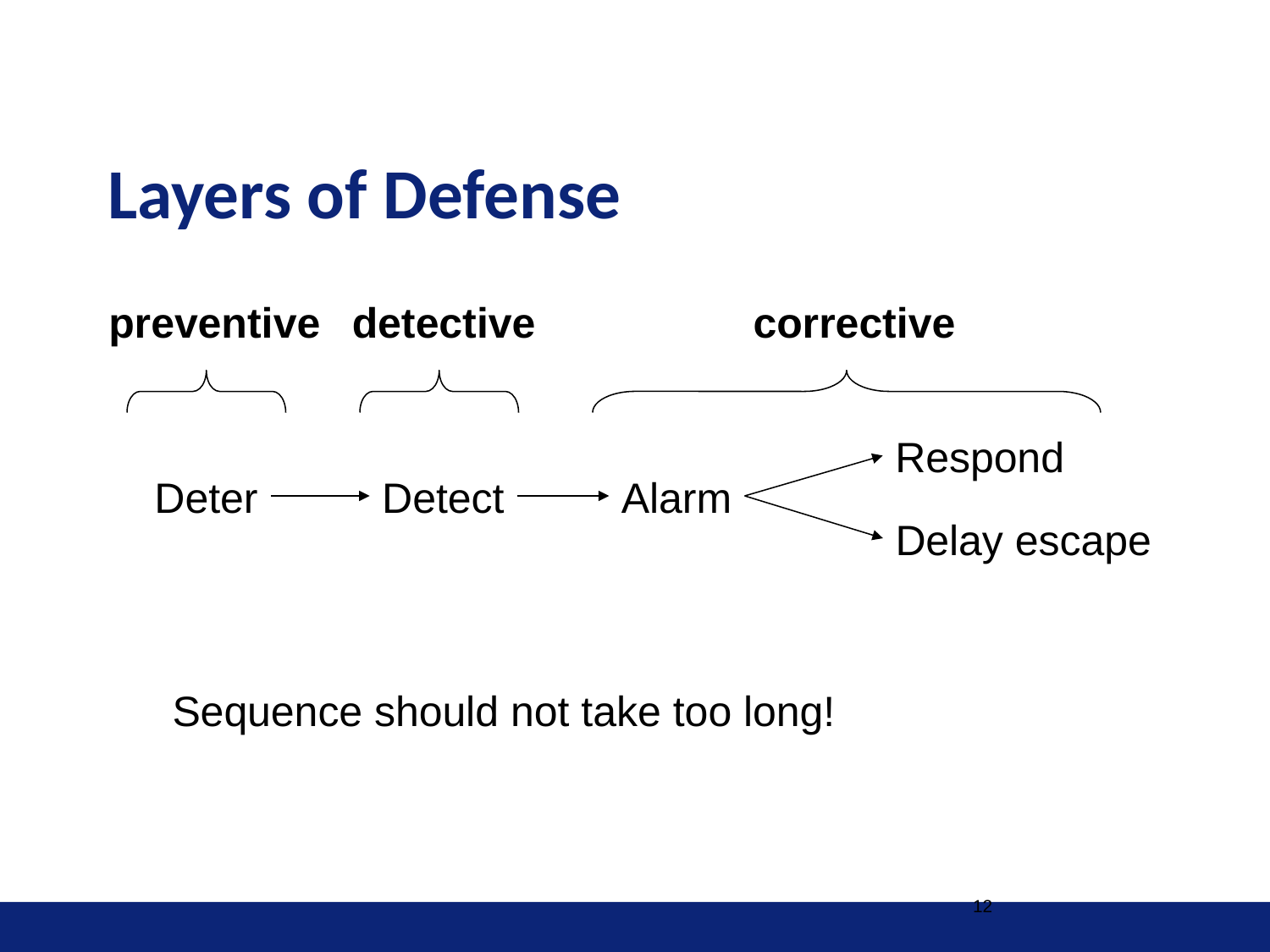

# Layers of Defense

preventive
detective
corrective

Respond
Deter
Detect
Alarm
Delay escape
Sequence should not take too long!
12